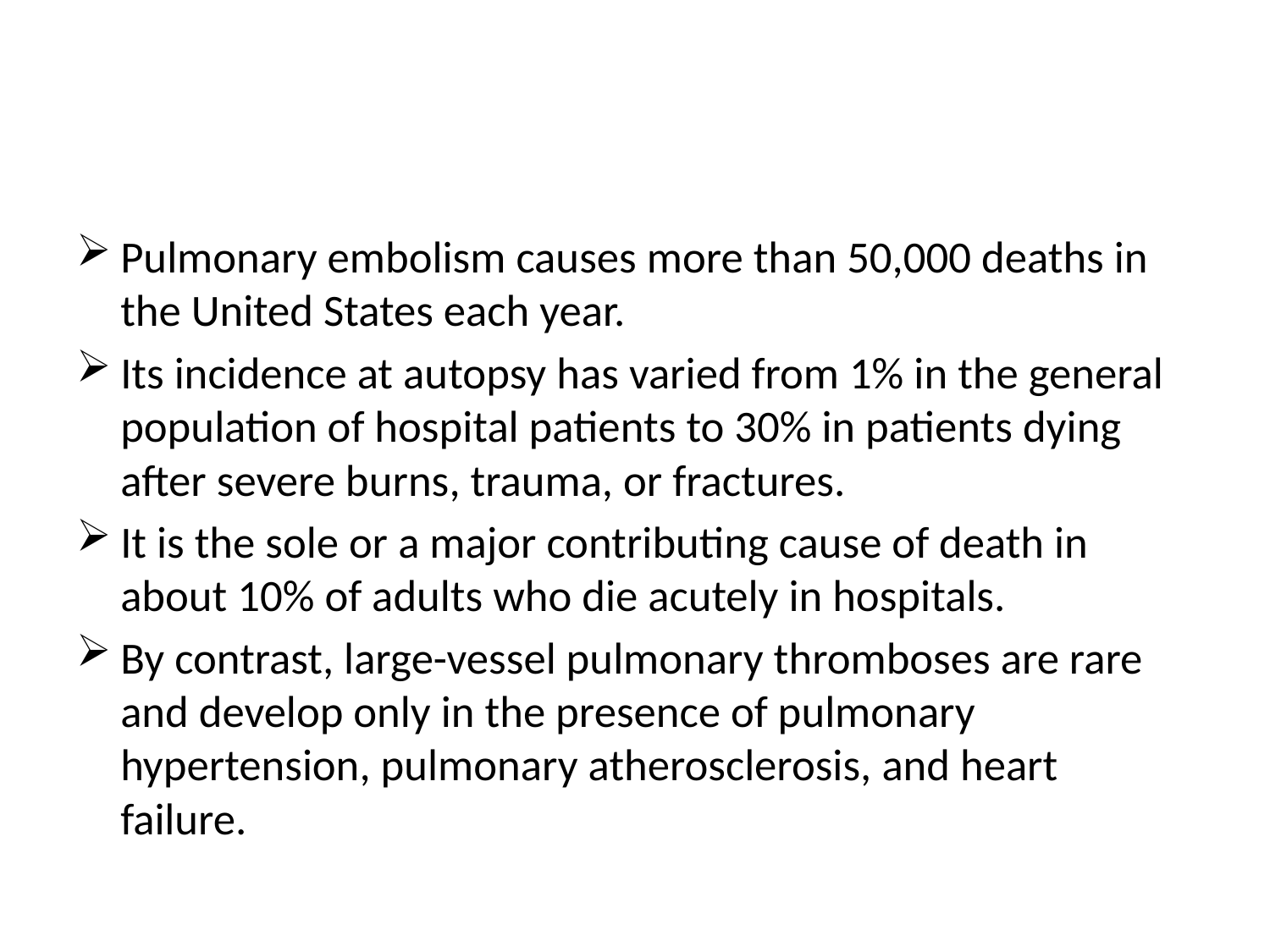

#
Pulmonary embolism causes more than 50,000 deaths in the United States each year.
Its incidence at autopsy has varied from 1% in the general population of hospital patients to 30% in patients dying after severe burns, trauma, or fractures.
It is the sole or a major contributing cause of death in about 10% of adults who die acutely in hospitals.
By contrast, large-vessel pulmonary thromboses are rare and develop only in the presence of pulmonary hypertension, pulmonary atherosclerosis, and heart failure.